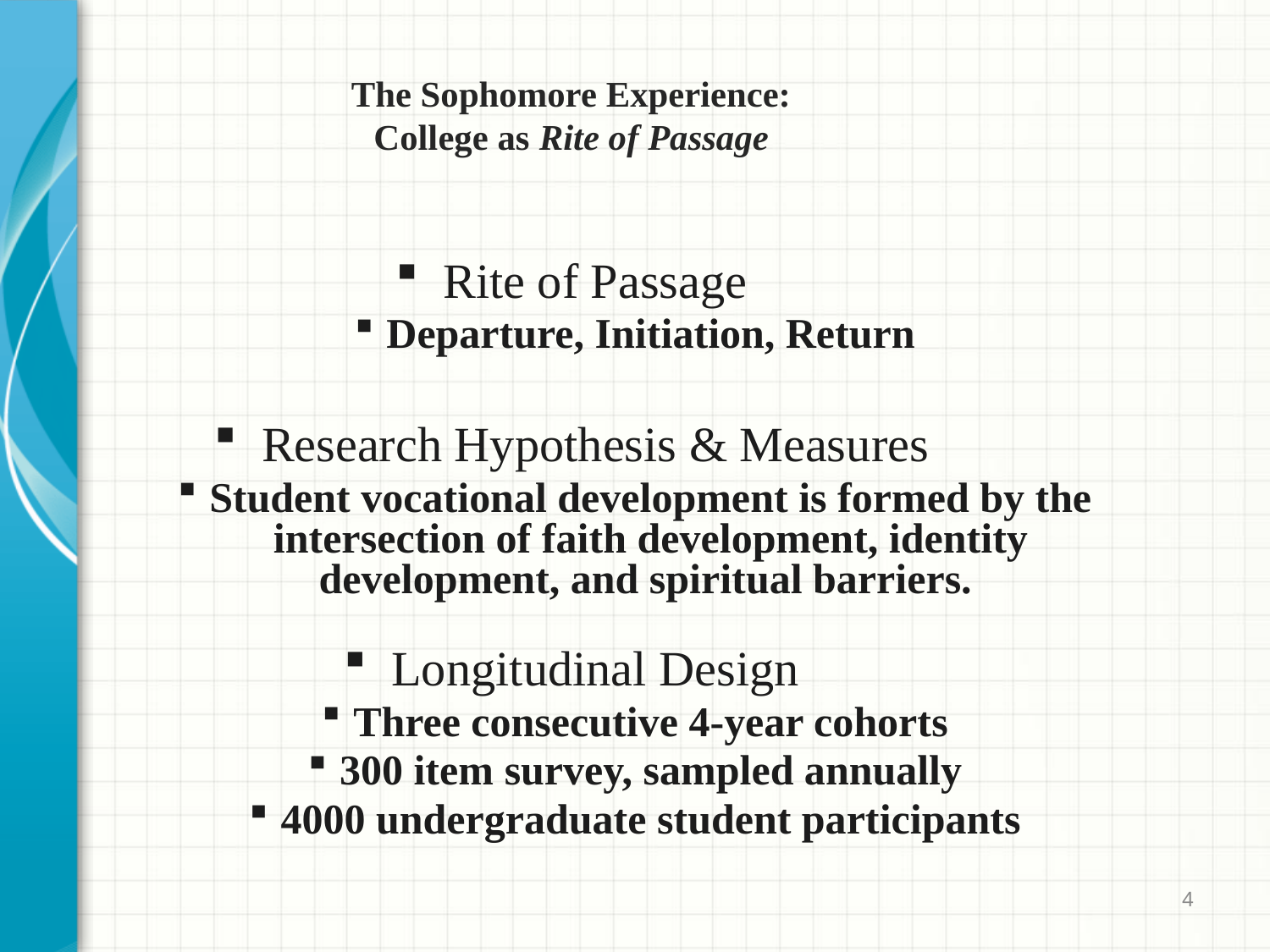

The Sophomore Experience:
College as Rite of Passage
Rite of Passage
Departure, Initiation, Return

Research Hypothesis & Measures
Student vocational development is formed by the intersection of faith development, identity development, and spiritual barriers.

Longitudinal Design
Three consecutive 4-year cohorts
300 item survey, sampled annually
4000 undergraduate student participants

4